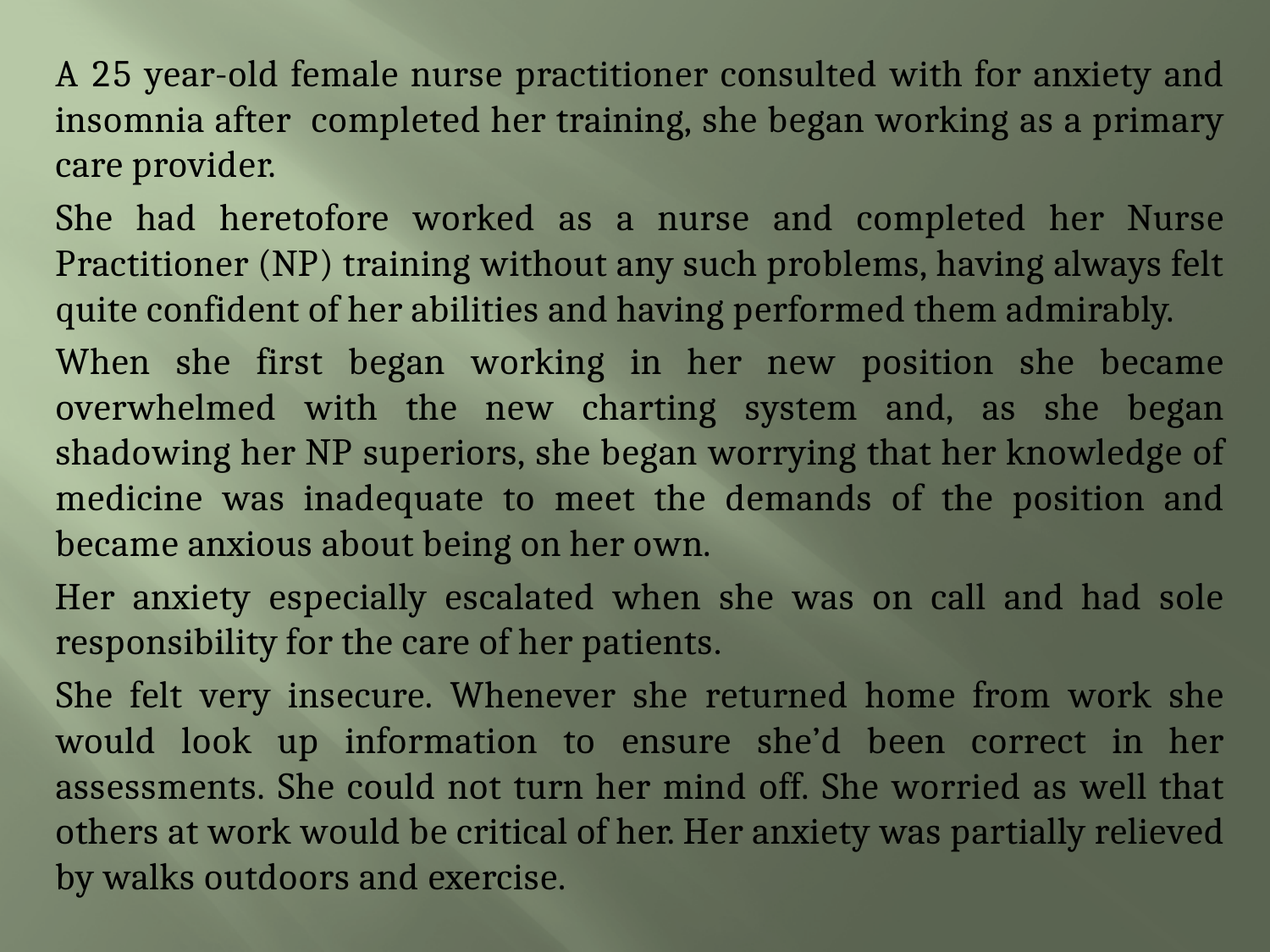

A 25 year-old female nurse practitioner consulted with for anxiety and insomnia after  completed her training, she began working as a primary care provider.
She had heretofore worked as a nurse and completed her Nurse Practitioner (NP) training without any such problems, having always felt quite confident of her abilities and having performed them admirably.
When she first began working in her new position she became overwhelmed with the new charting system and, as she began shadowing her NP superiors, she began worrying that her knowledge of medicine was inadequate to meet the demands of the position and became anxious about being on her own.
Her anxiety especially escalated when she was on call and had sole responsibility for the care of her patients.
She felt very insecure. Whenever she returned home from work she would look up information to ensure she’d been correct in her assessments. She could not turn her mind off. She worried as well that others at work would be critical of her. Her anxiety was partially relieved by walks outdoors and exercise.